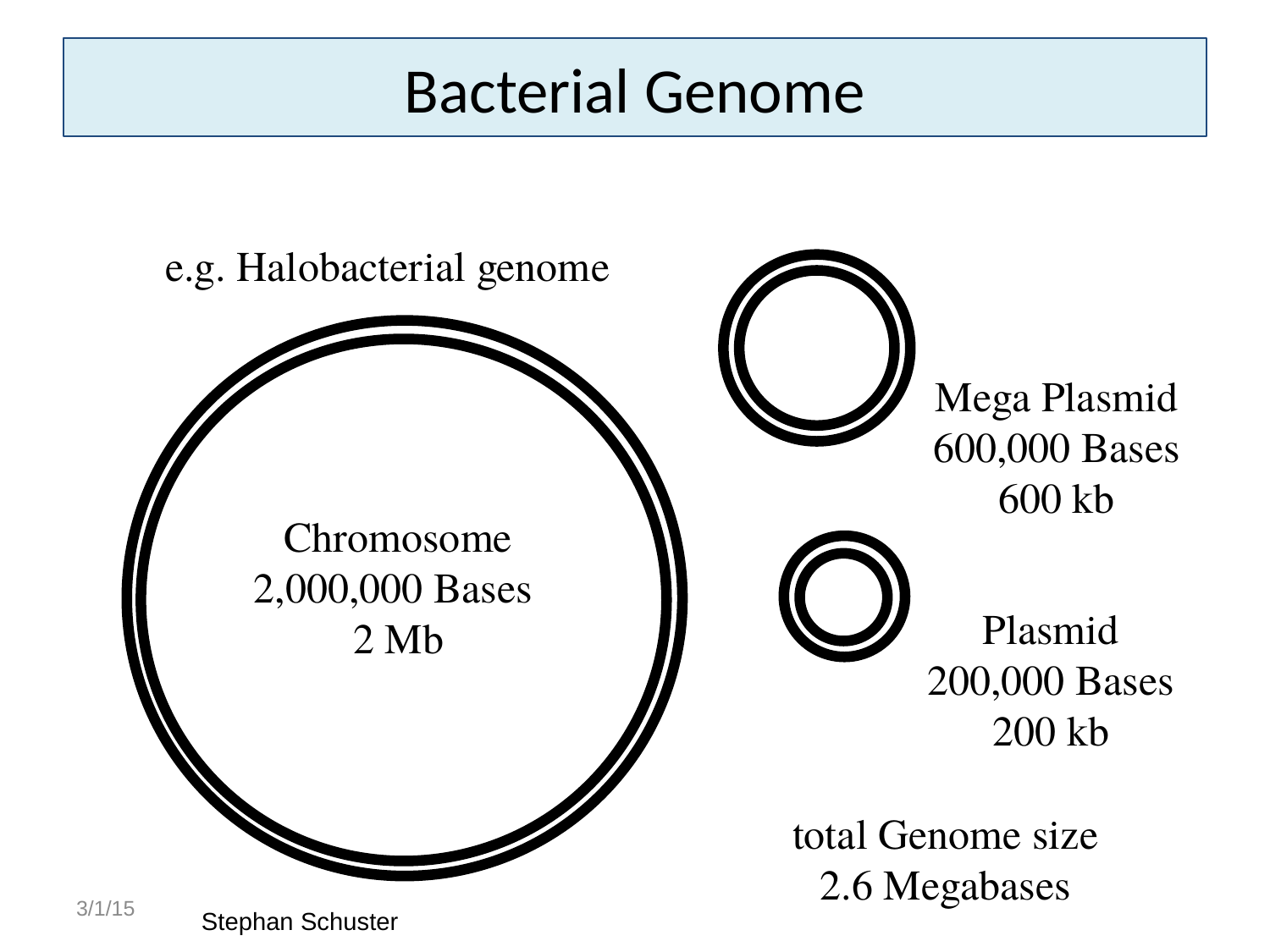

# Bacterial Genome

e.g. Halobacterial genome

Mega Plasmid
600,000 Bases
600 kb
Chromosome
2,000,000 Bases
2 Mb

Plasmid
200,000 Bases
200 kb
total Genome size
2.6 Megabases
3/1/15
9
Stephan Schuster